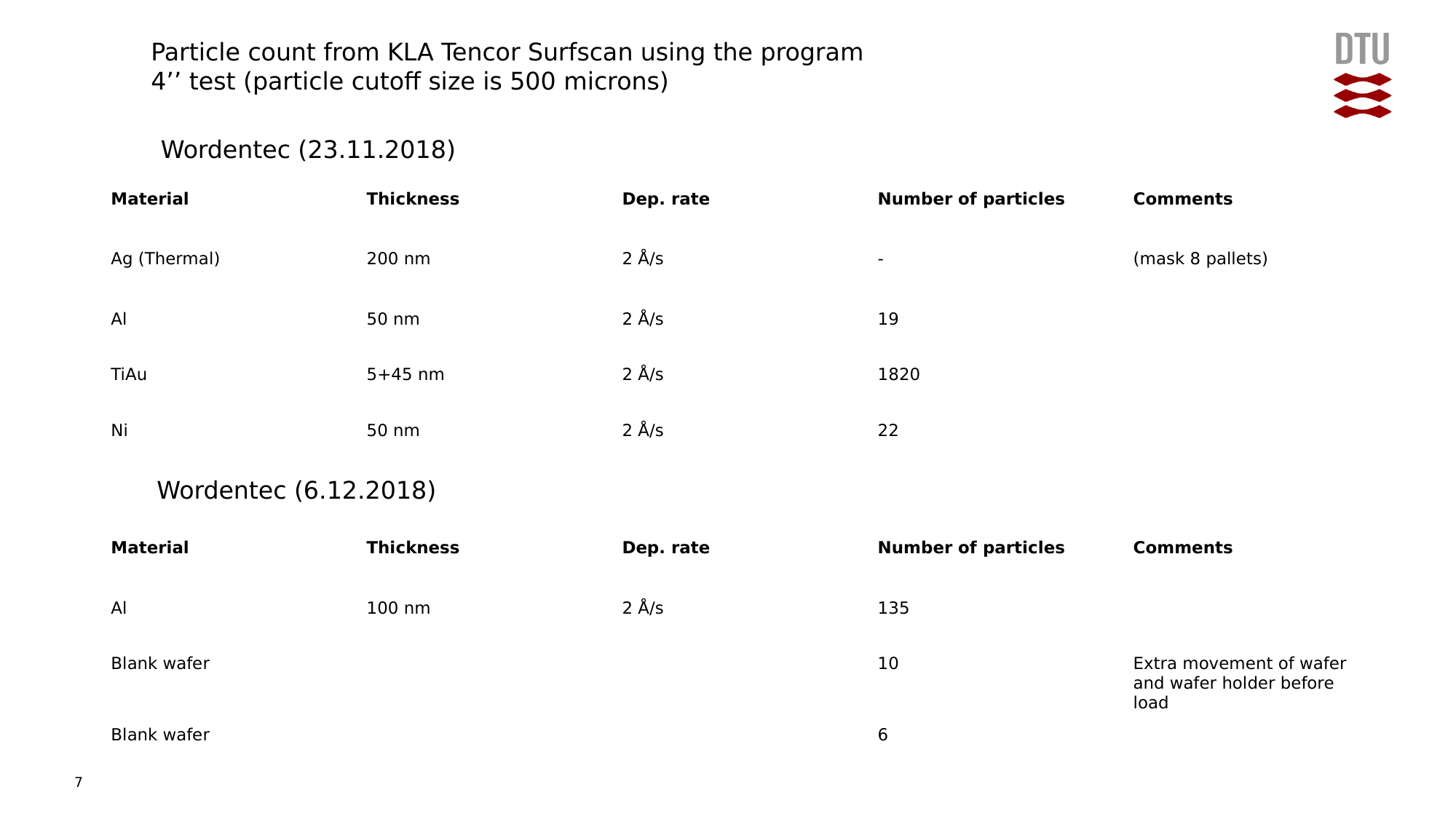

Particle count from KLA Tencor Surfscan using the program 4’’ test (particle cutoff size is 500 microns)
Wordentec (23.11.2018)
| Material | Thickness | Dep. rate | Number of particles | Comments |
| --- | --- | --- | --- | --- |
| Ag (Thermal) | 200 nm | 2 Å/s | - | (mask 8 pallets) |
| Al | 50 nm | 2 Å/s | 19 |  |
| TiAu | 5+45 nm | 2 Å/s | 1820 |  |
| Ni | 50 nm | 2 Å/s | 22 |  |
Wordentec (6.12.2018)
| Material | Thickness | Dep. rate | Number of particles | Comments |
| --- | --- | --- | --- | --- |
| Al | 100 nm | 2 Å/s | 135 |  |
| Blank wafer |  |  | 10 | Extra movement of wafer and wafer holder before load |
| Blank wafer |  |  | 6 |  |

7